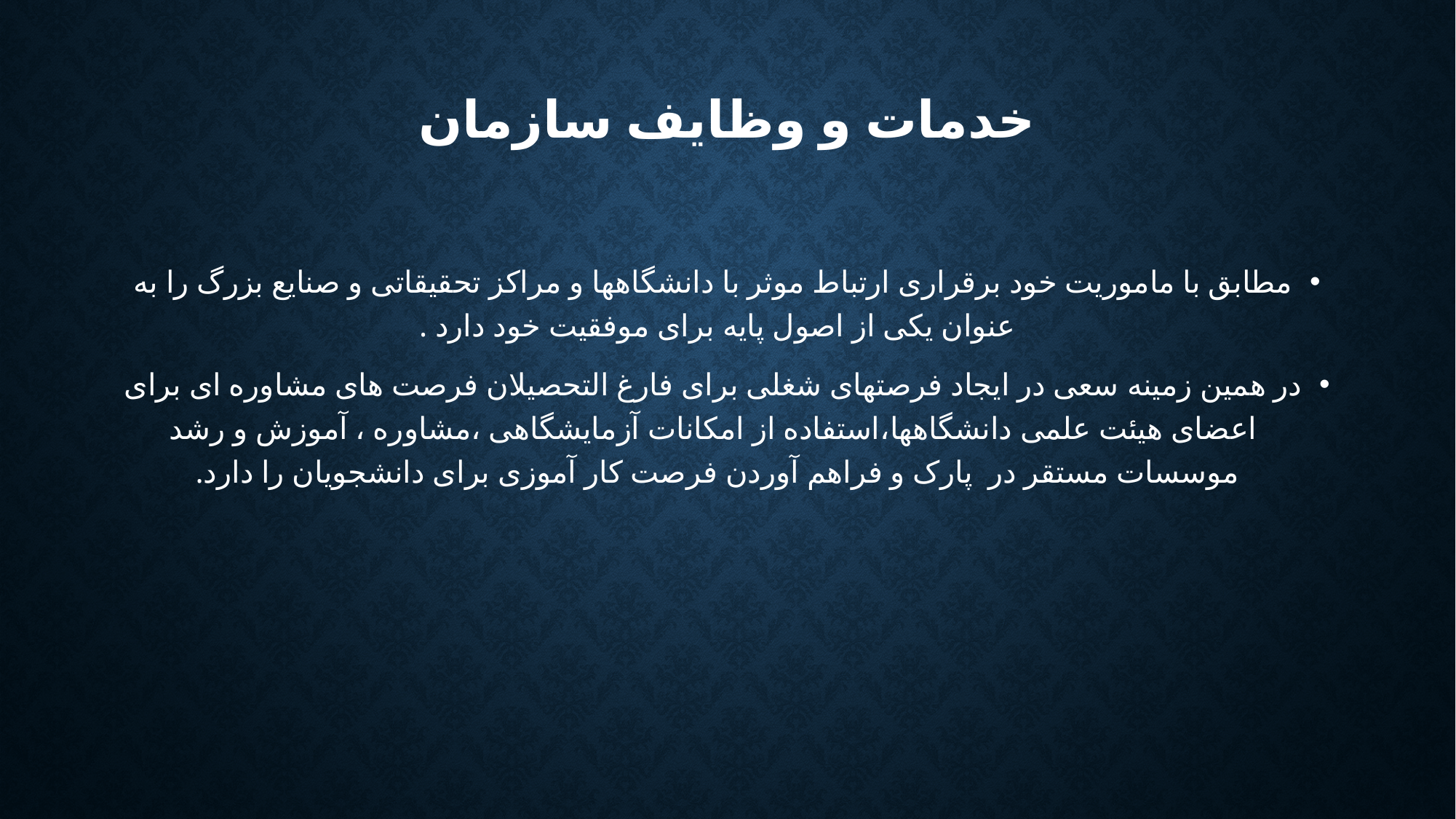

# خدمات و وظایف سازمان
مطابق با ماموریت خود برقراری ارتباط موثر با دانشگاهها و مراکز تحقیقاتی و صنایع بزرگ را به عنوان یکی از اصول پایه برای موفقیت خود دارد .
در همین زمینه سعی در ایجاد فرصتهای شغلی برای فارغ التحصیلان فرصت های مشاوره ای برای اعضای هیئت علمی دانشگاهها،استفاده از امکانات آزمایشگاهی ،مشاوره ، آموزش و رشد موسسات مستقر در  پارک و فراهم آوردن فرصت کار آموزی برای دانشجویان را دارد.